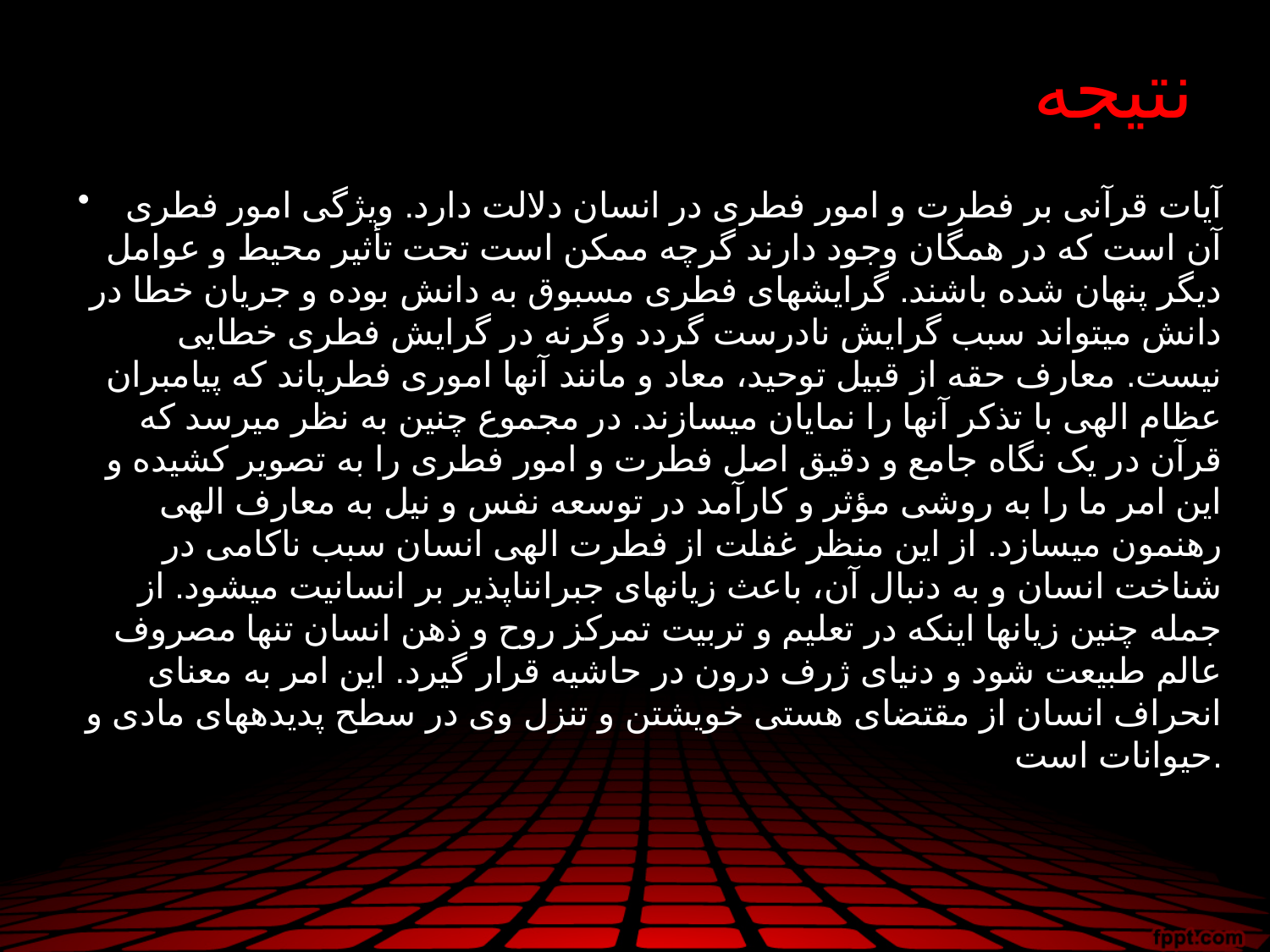

# نتیجه
آیات قرآنی بر فطرت و امور فطری در انسان دلالت دارد. ویژگی امور فطری آن است که در همگان وجود دارند گرچه ممکن است تحت تأثیر محیط و عوامل دیگر پنهان شده باشند. گرایش­های فطری مسبوق به دانش بوده و جریان خطا در دانش می­تواند سبب گرایش نادرست گردد وگرنه در گرایش فطری خطایی نیست. معارف حقه از قبیل توحید، معاد و مانند آن­ها اموری فطری­اند که پیامبران عظام الهی با تذکر آنها را نمایان می­سازند. در مجموع چنین به نظر می­رسد که قرآن در یک نگاه جامع و دقیق اصل فطرت و امور فطری را به تصویر کشیده و این امر ما را به روشی مؤثر و کارآمد در توسعه نفس و نیل به معارف الهی رهنمون می­سازد. از این منظر غفلت از فطرت الهی انسان سبب ناکامی در شناخت انسان و به دنبال آن، باعث زیان­های جبران­ناپذیر بر انسانیت می­شود. از جمله چنین زیان­ها این­که در تعلیم و تربیت تمرکز روح و ذهن انسان تنها مصروف عالم طبیعت شود و دنیای ژرف درون در حاشیه قرار گیرد. این امر به معنای انحراف انسان از مقتضای هستی خویشتن و تنزل وی در سطح پدیده­های مادی و حیوانات است.